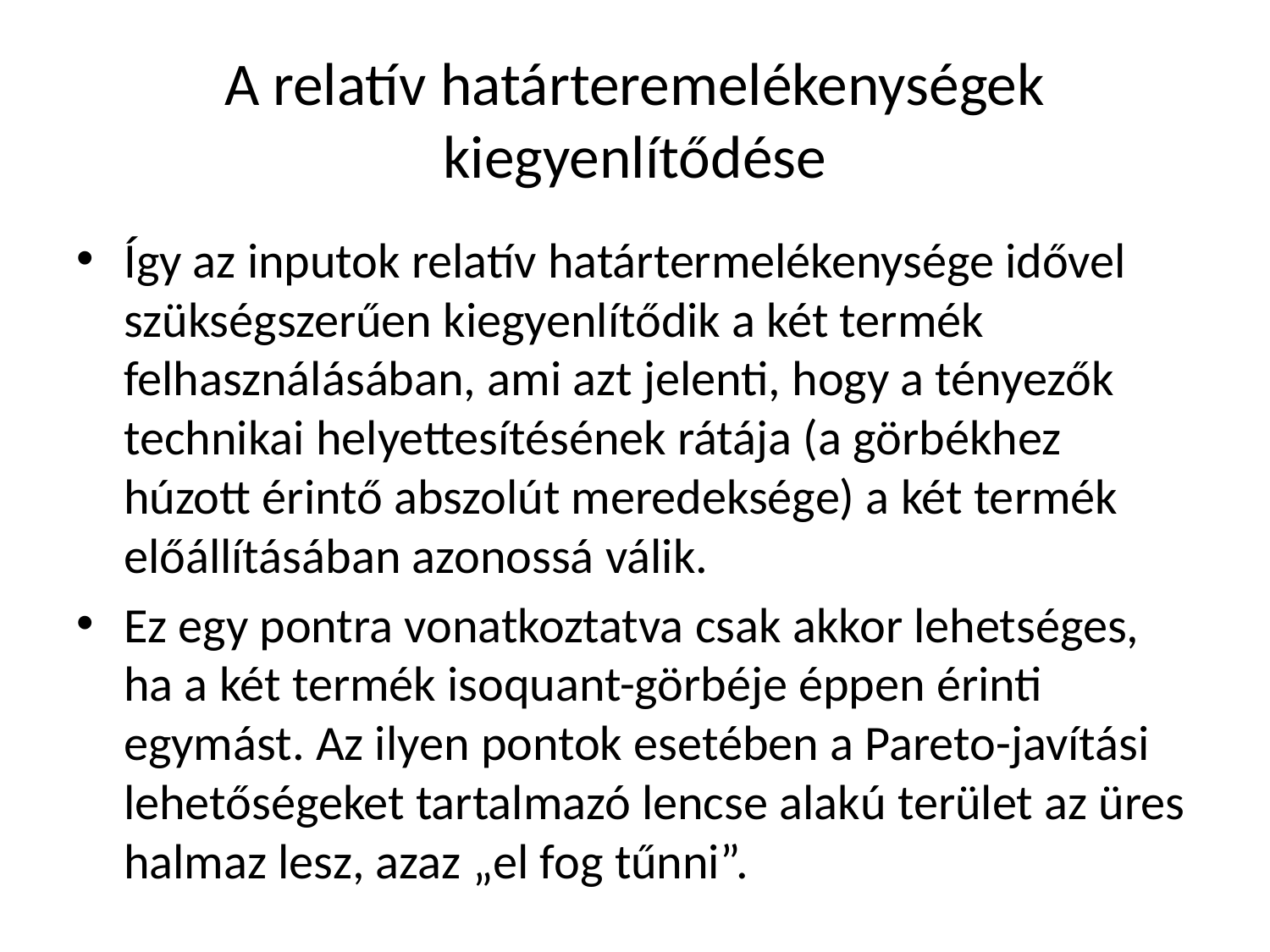

# A relatív határteremelékenységek kiegyenlítődése
Így az inputok relatív határtermelékenysége idővel szükségszerűen kiegyenlítődik a két termék felhasználásában, ami azt jelenti, hogy a tényezők technikai helyettesítésének rátája (a görbékhez húzott érintő abszolút meredeksége) a két termék előállításában azonossá válik.
Ez egy pontra vonatkoztatva csak akkor lehetséges, ha a két termék isoquant-görbéje éppen érinti egymást. Az ilyen pontok esetében a Pareto-javítási lehetőségeket tartalmazó lencse alakú terület az üres halmaz lesz, azaz „el fog tűnni”.